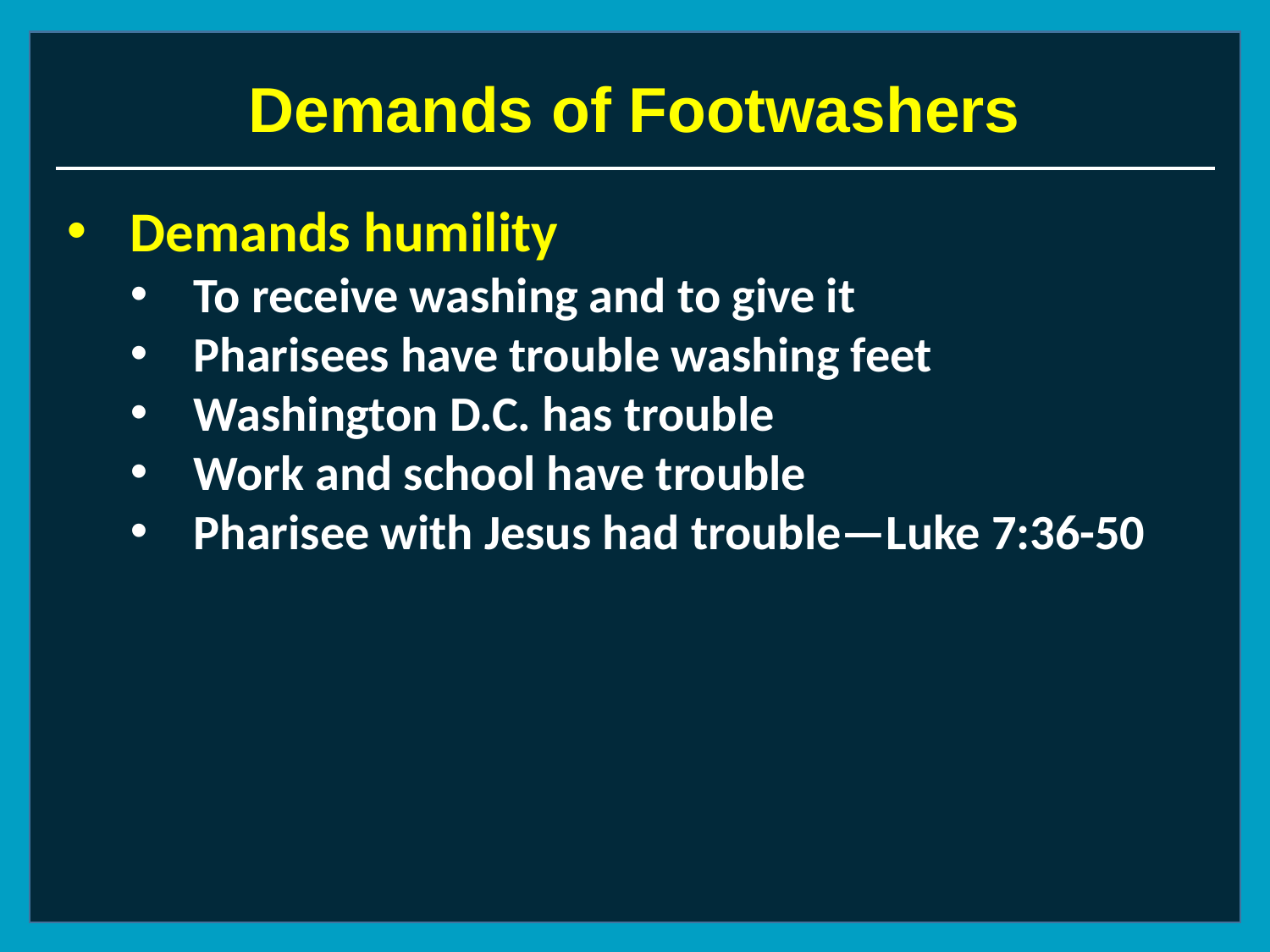

# Demands of Footwashers
Demands humility
To receive washing and to give it
Pharisees have trouble washing feet
Washington D.C. has trouble
Work and school have trouble
Pharisee with Jesus had trouble—Luke 7:36-50